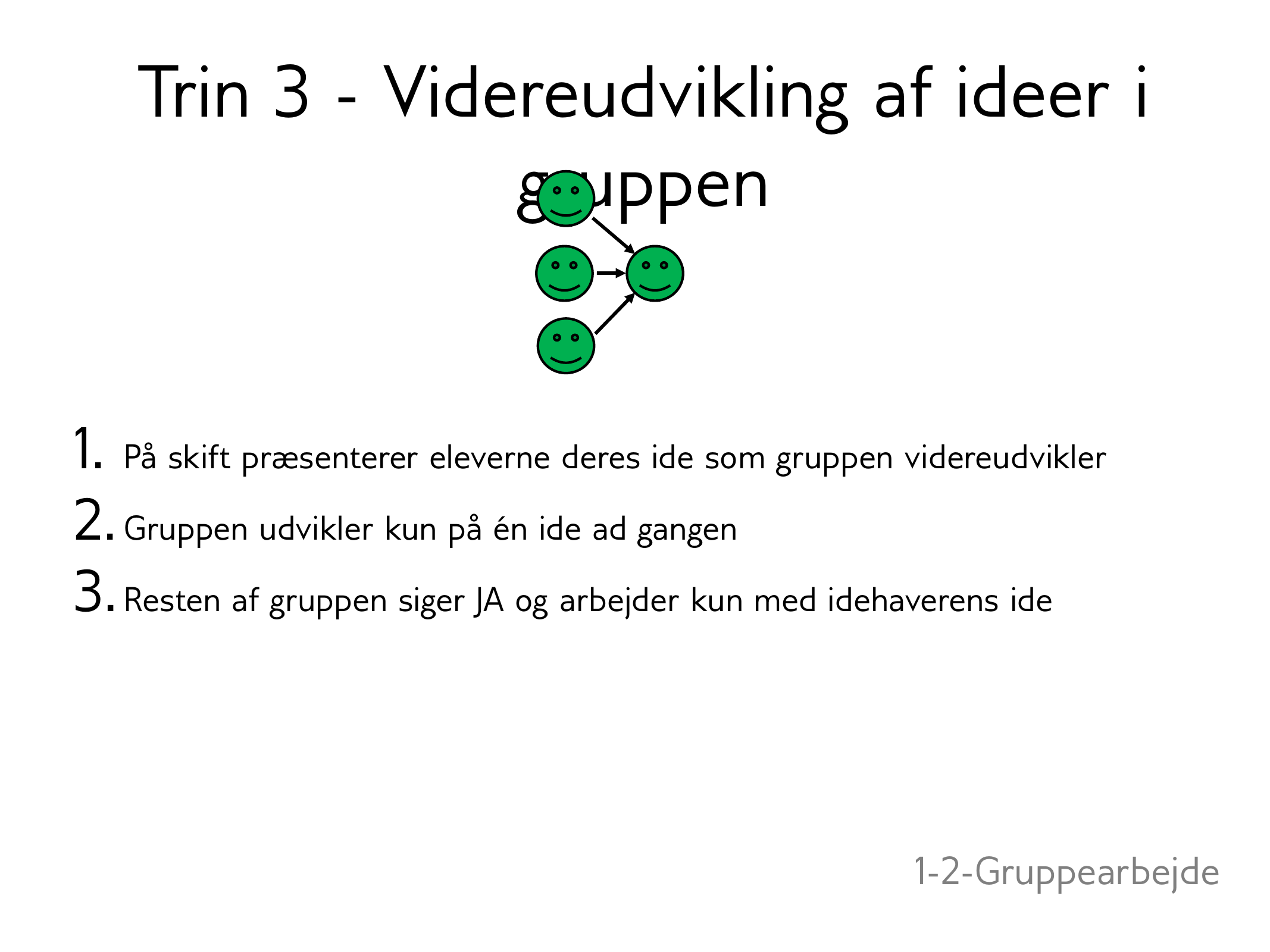

# Trin 3 - Videreudvikling af ideer i gruppen

På skift præsenterer eleverne deres ide som gruppen videreudvikler
Gruppen udvikler kun på én ide ad gangen
Resten af gruppen siger JA og arbejder kun med idehaverens ide
1-2-Gruppearbejde